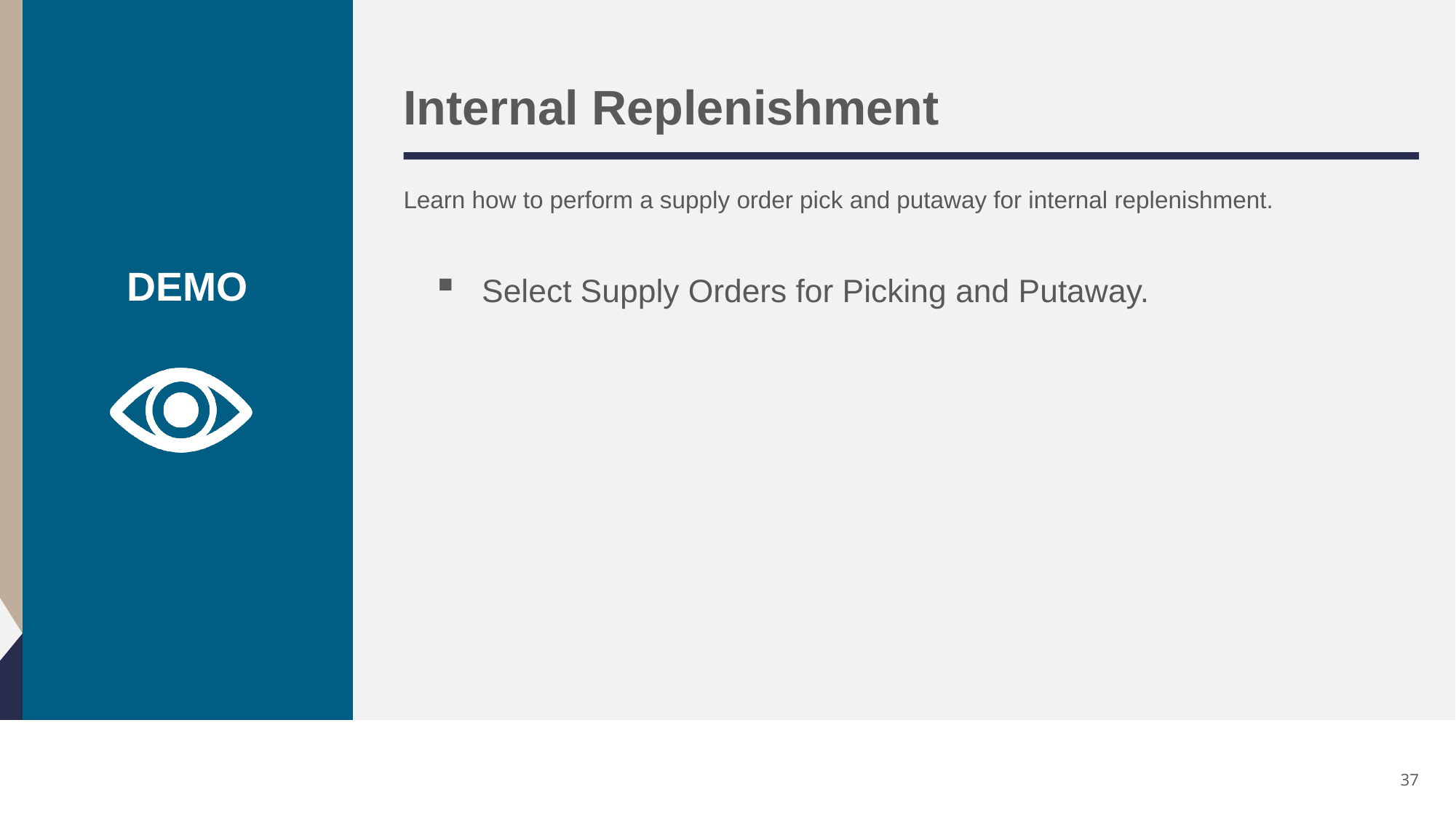

# Internal Replenishment
Learn how to perform a supply order pick and putaway for internal replenishment.
Select Supply Orders for Picking and Putaway.
37